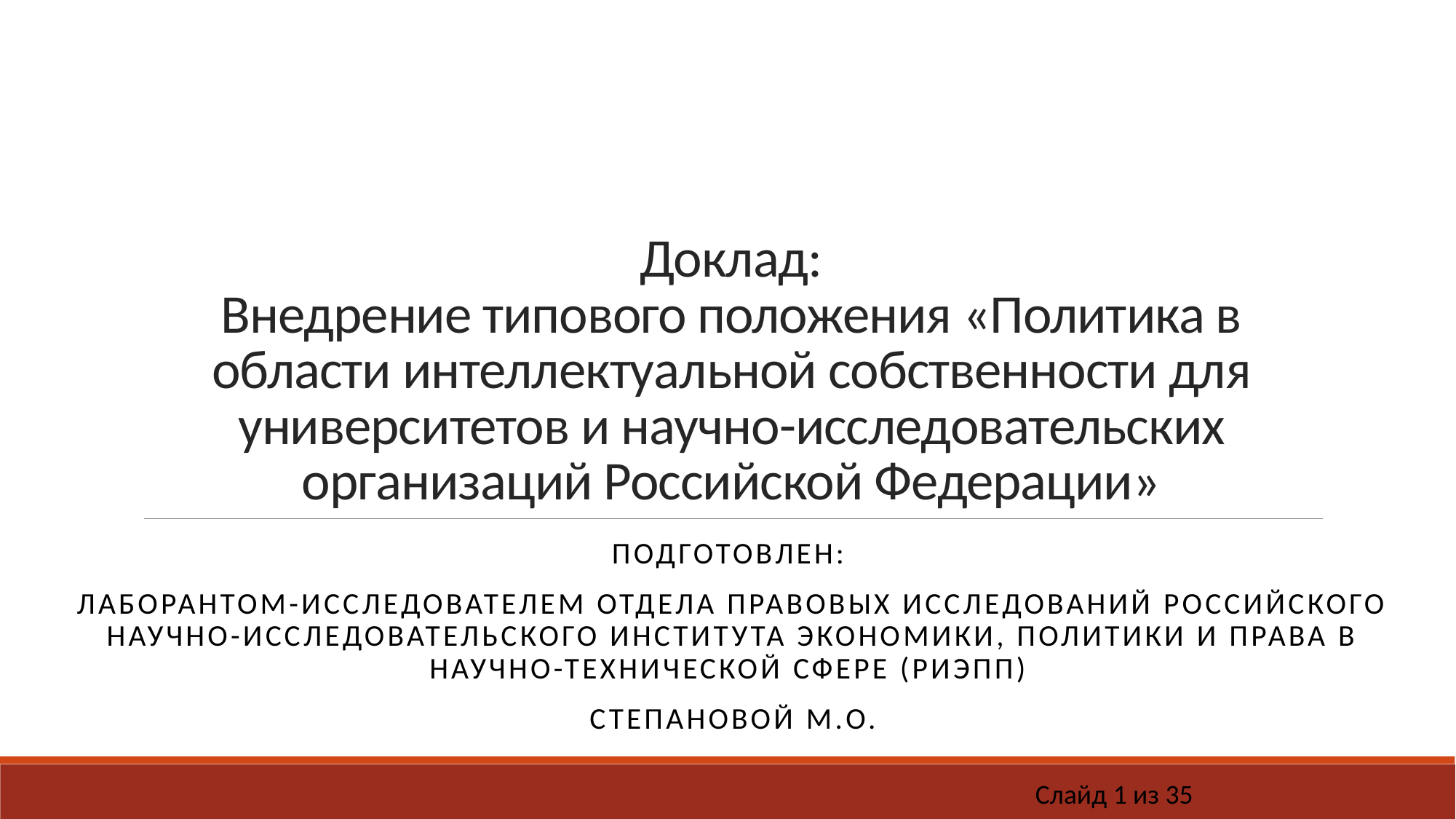

# Доклад: Внедрение типового положения «Политика в области интеллектуальной собственности для университетов и научно-исследовательских организаций Российской Федерации»
Подготовлен:
лаборантом-исследователем отдела правовых исследований Российского научно-исследовательского института экономики, политики и права в научно-технической сфере (риэпп)
степановой М.О.